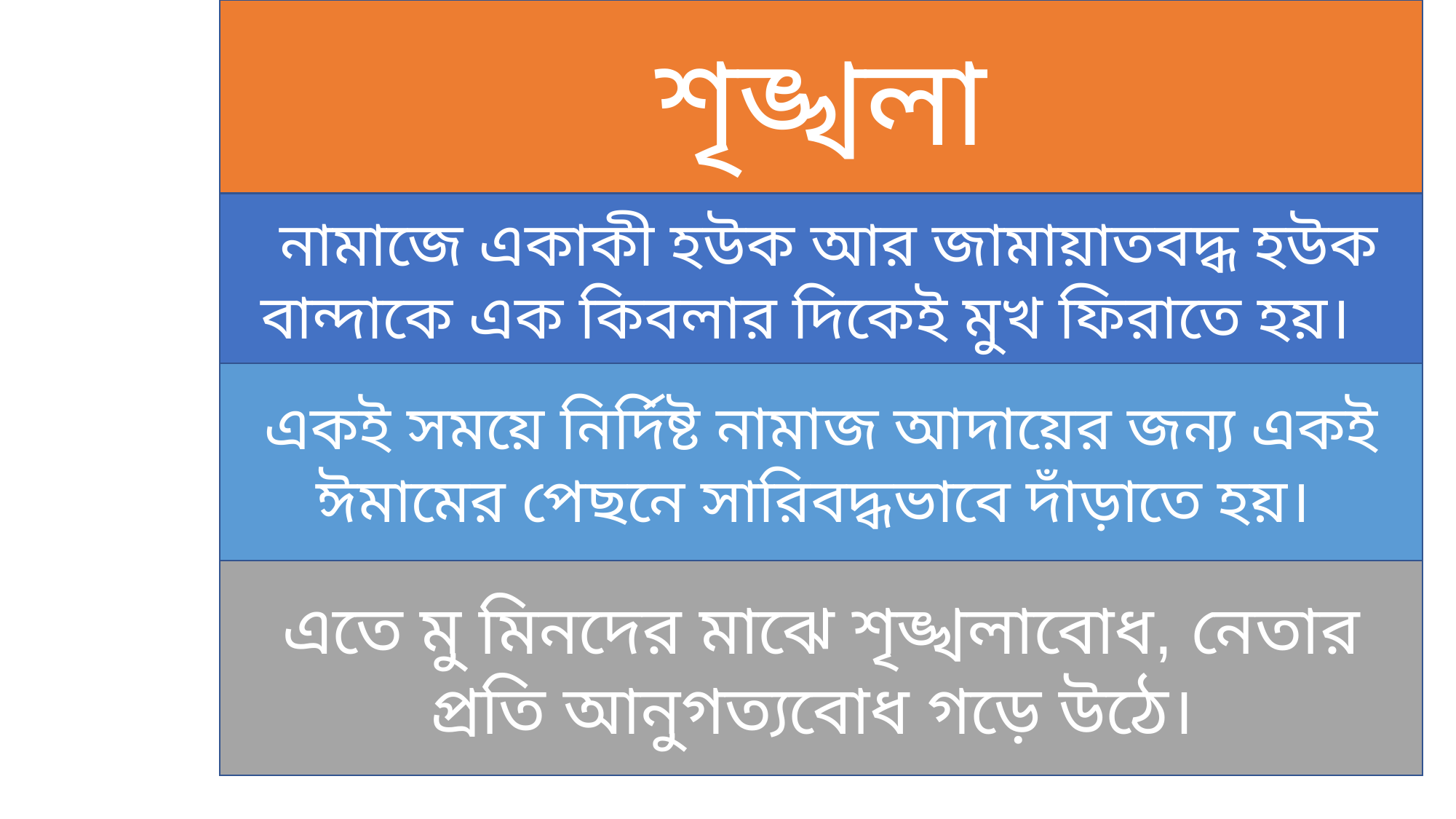

শৃঙ্খলা
 নামাজে একাকী হউক আর জামায়াতবদ্ধ হউক বান্দাকে এক কিবলার দিকেই মুখ ফিরাতে হয়।
একই সময়ে নির্দিষ্ট নামাজ আদায়ের জন্য একই ঈমামের পেছনে সারিবদ্ধভাবে দাঁড়াতে হয়।
এতে মু মিনদের মাঝে শৃঙ্খলাবোধ, নেতার প্রতি আনুগত্যবোধ গড়ে উঠে।